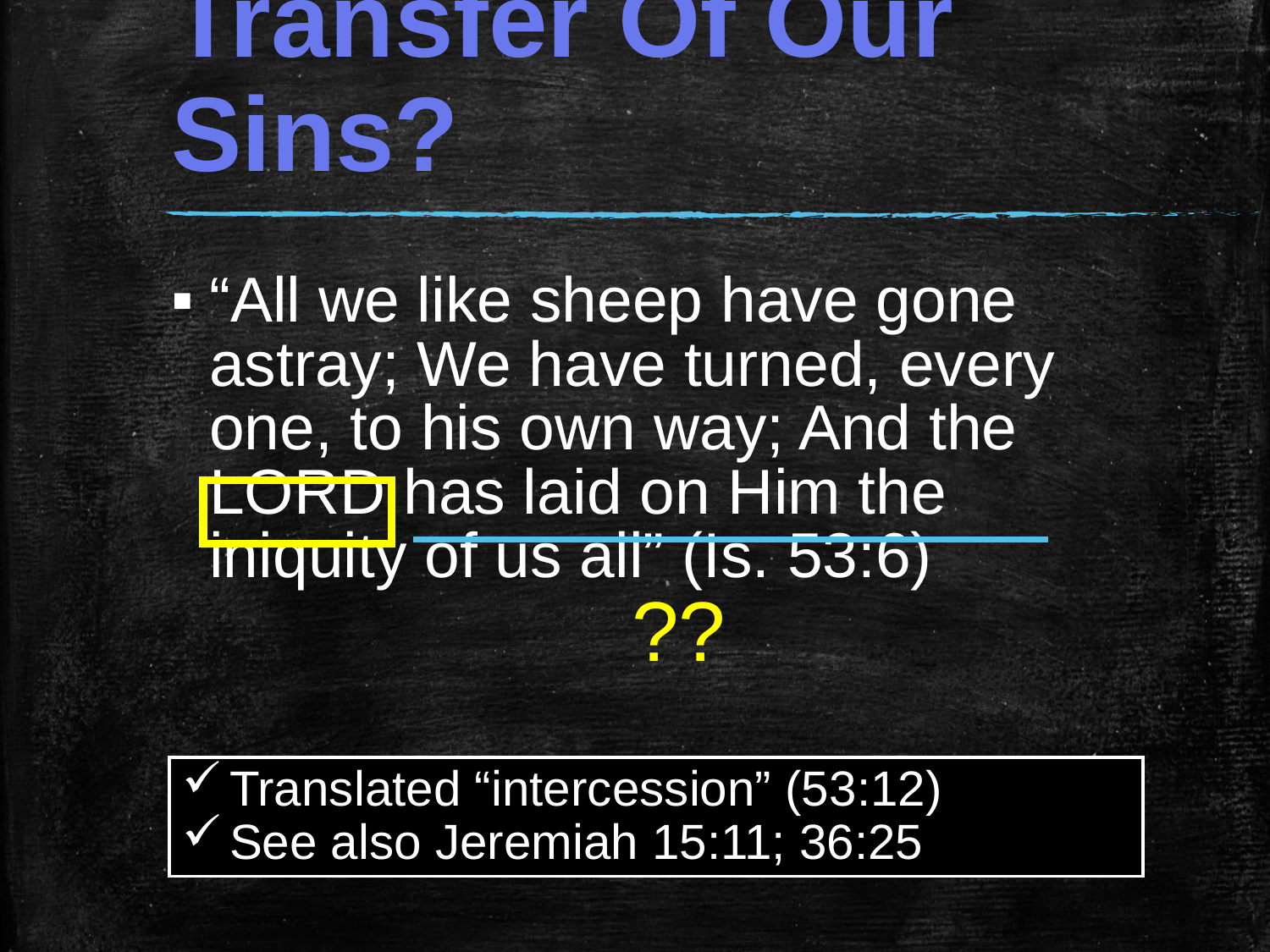

# Transfer Of Our Sins?
“All we like sheep have gone astray; We have turned, every one, to his own way; And the LORD has laid on Him the iniquity of us all” (Is. 53:6)

??
Translated “intercession” (53:12)
See also Jeremiah 15:11; 36:25